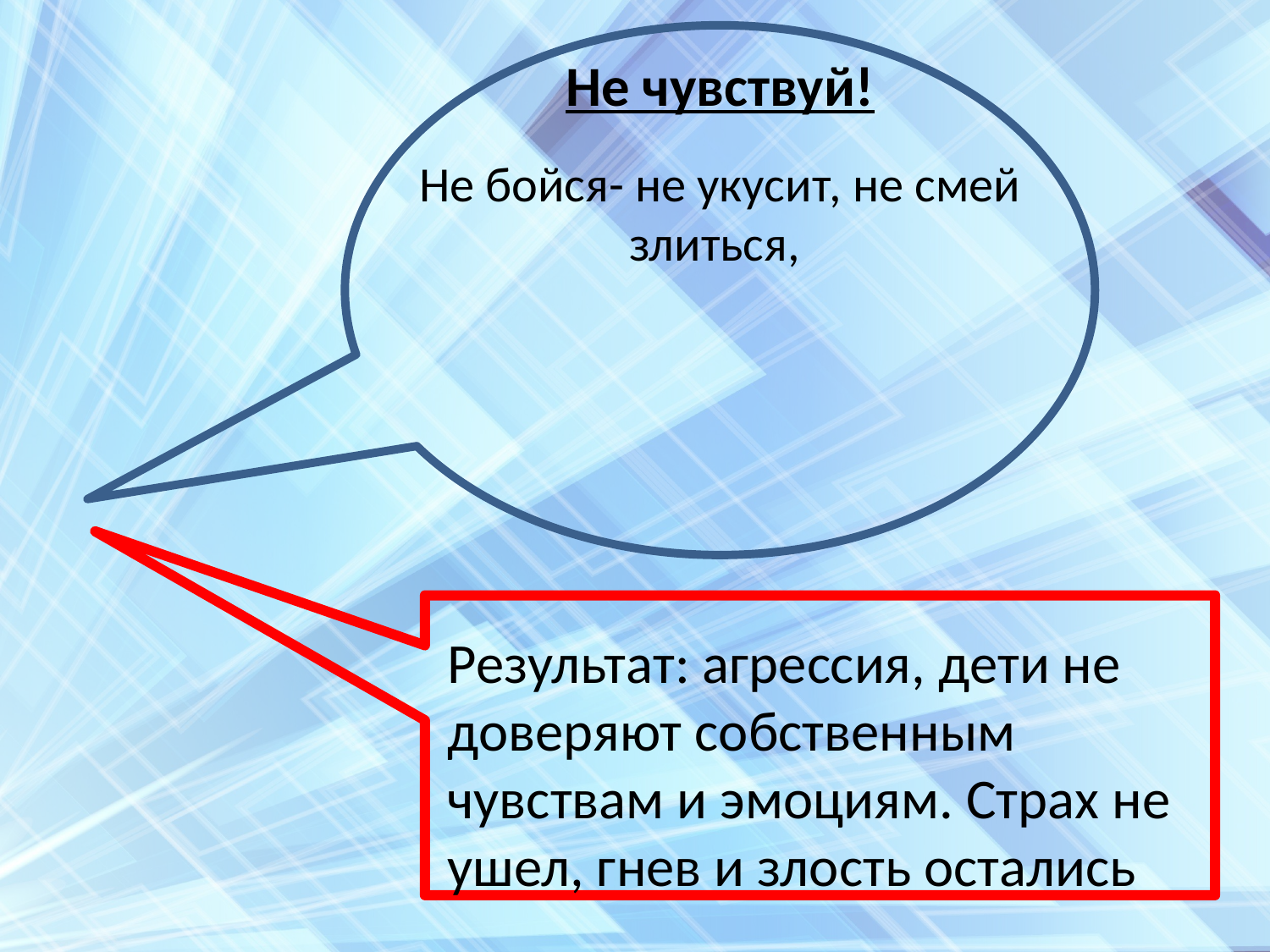

Не чувствуй!
Не бойся- не укусит, не смей злиться,

Результат: агрессия, дети не доверяют собственным чувствам и эмоциям. Страх не ушел, гнев и злость остались